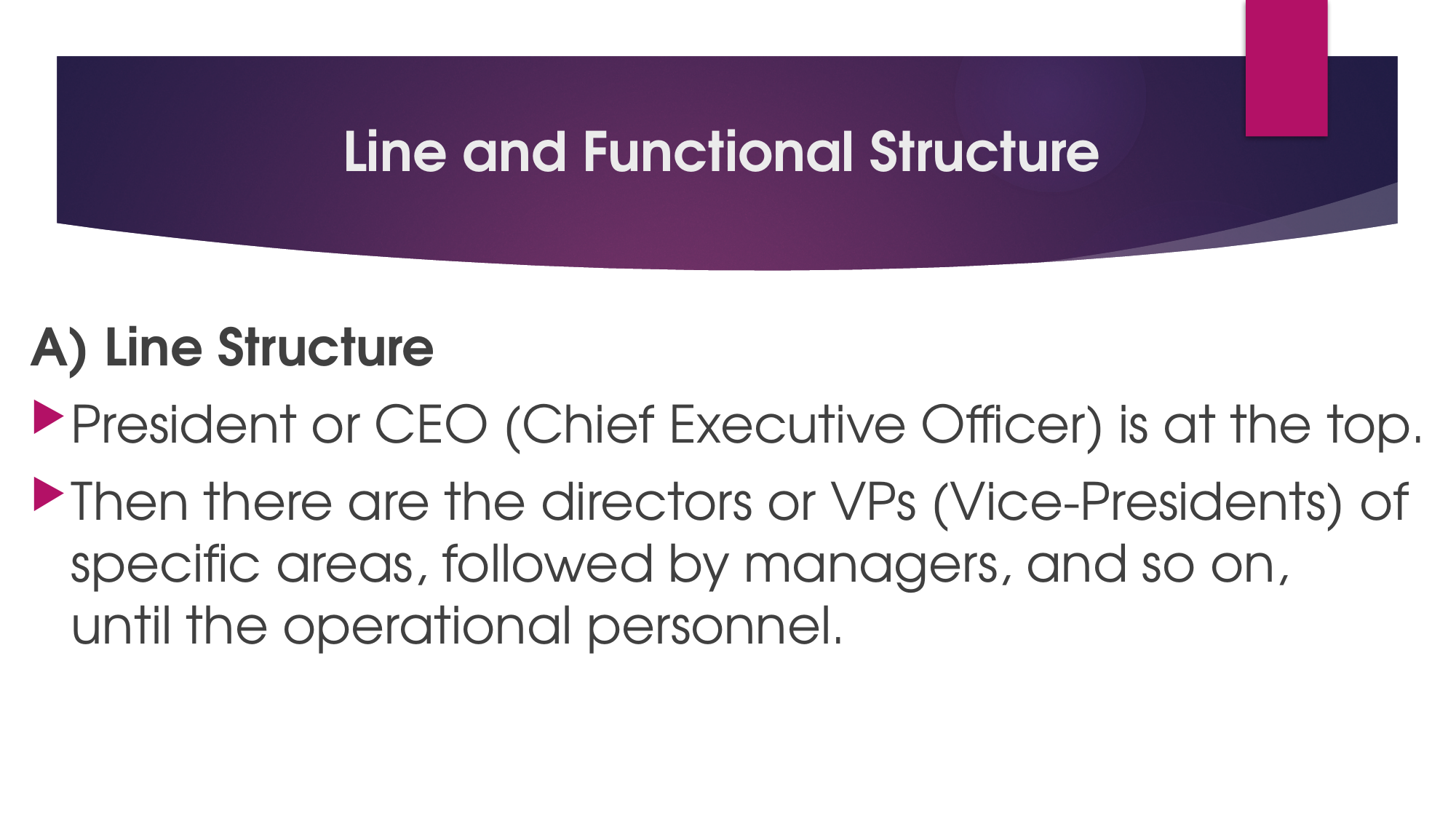

# Line and Functional Structure
A) Line Structure
President or CEO (Chief Executive Officer) is at the top.
Then there are the directors or VPs (Vice-Presidents) of specific areas, followed by managers, and so on, until the operational personnel.